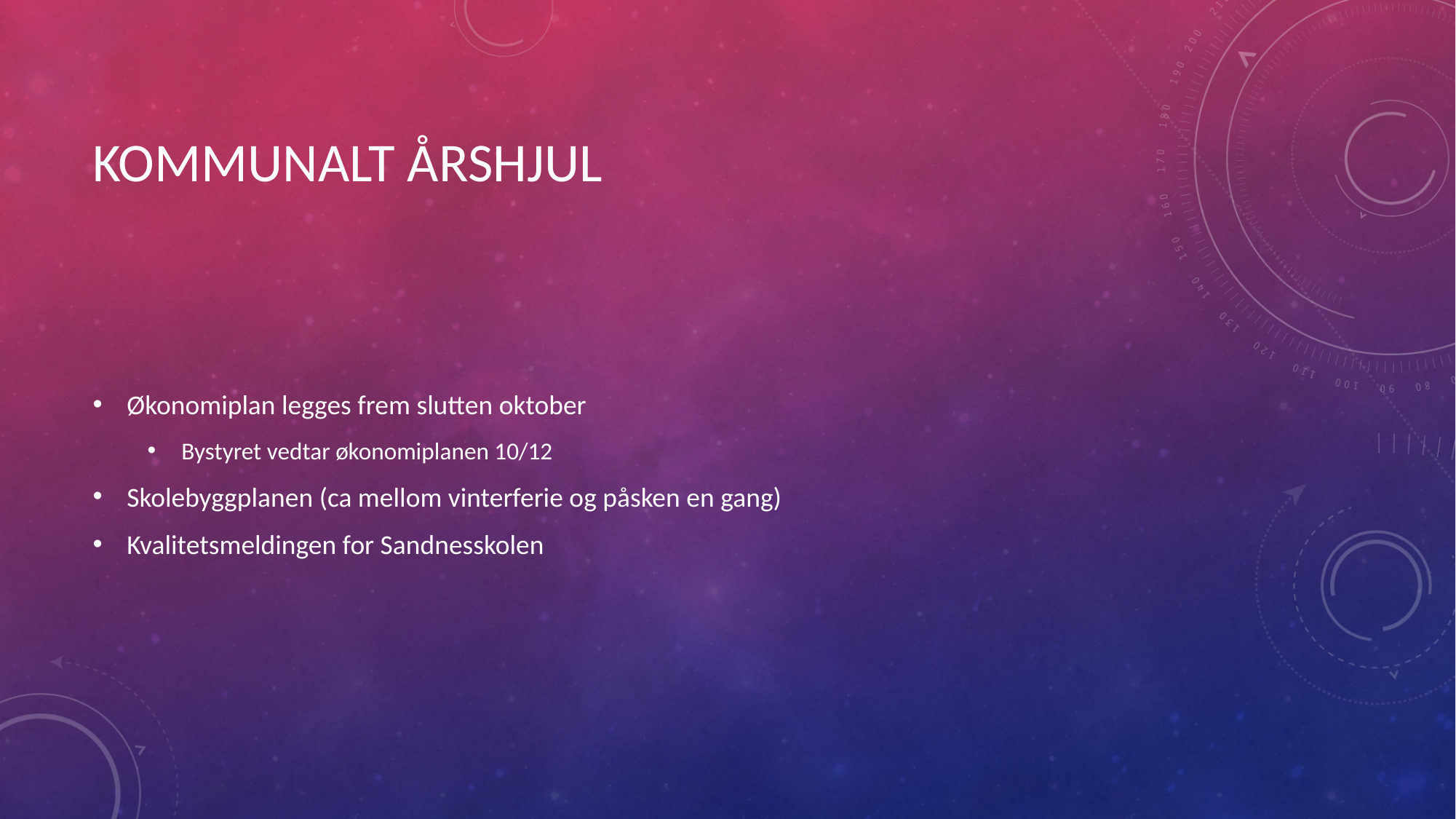

# Kommunalt årshjul
Økonomiplan legges frem slutten oktober
Bystyret vedtar økonomiplanen 10/12
Skolebyggplanen (ca mellom vinterferie og påsken en gang)
Kvalitetsmeldingen for Sandnesskolen